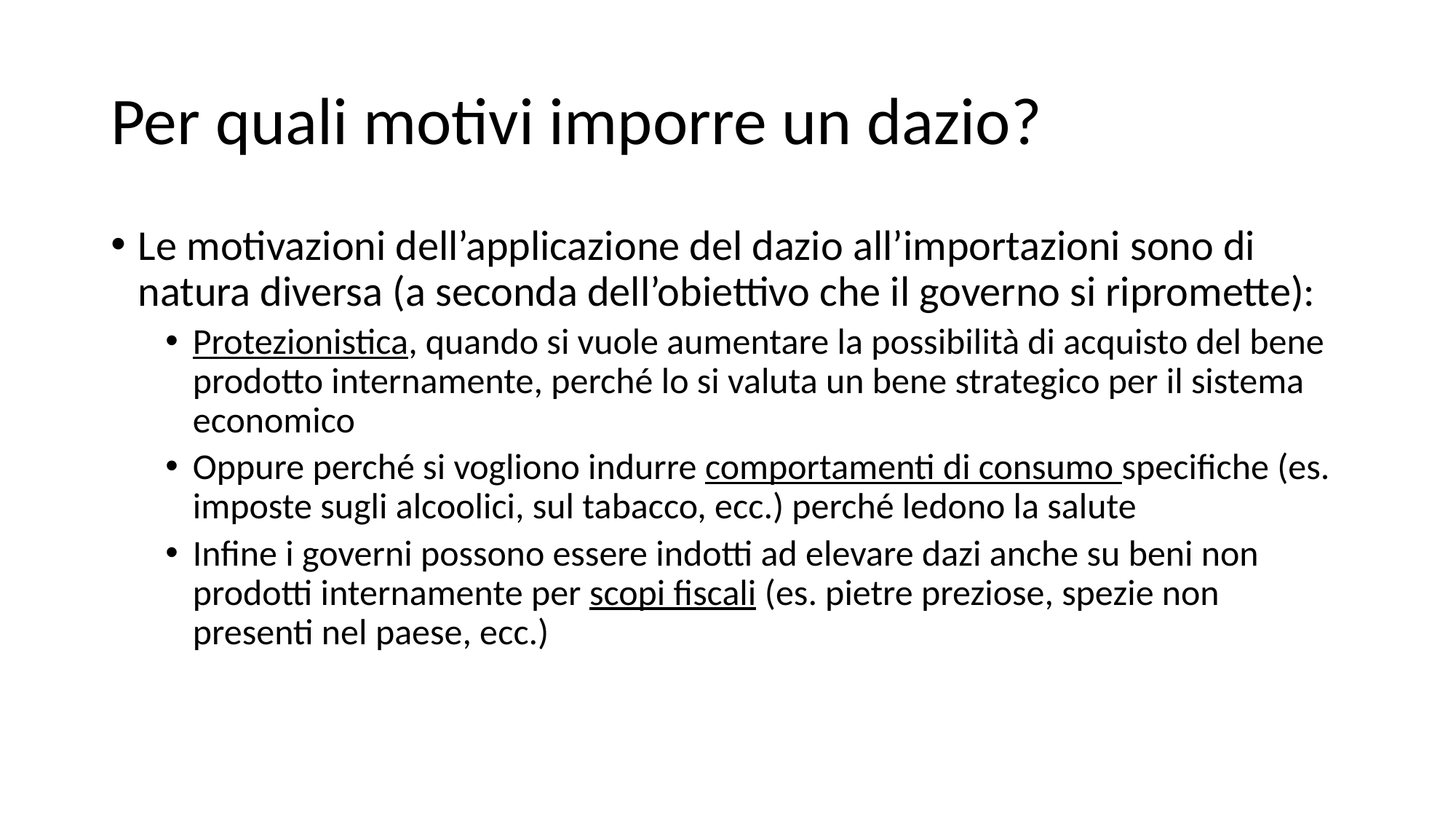

# Per quali motivi imporre un dazio?
Le motivazioni dell’applicazione del dazio all’importazioni sono di natura diversa (a seconda dell’obiettivo che il governo si ripromette):
Protezionistica, quando si vuole aumentare la possibilità di acquisto del bene prodotto internamente, perché lo si valuta un bene strategico per il sistema economico
Oppure perché si vogliono indurre comportamenti di consumo specifiche (es. imposte sugli alcoolici, sul tabacco, ecc.) perché ledono la salute
Infine i governi possono essere indotti ad elevare dazi anche su beni non prodotti internamente per scopi fiscali (es. pietre preziose, spezie non presenti nel paese, ecc.)